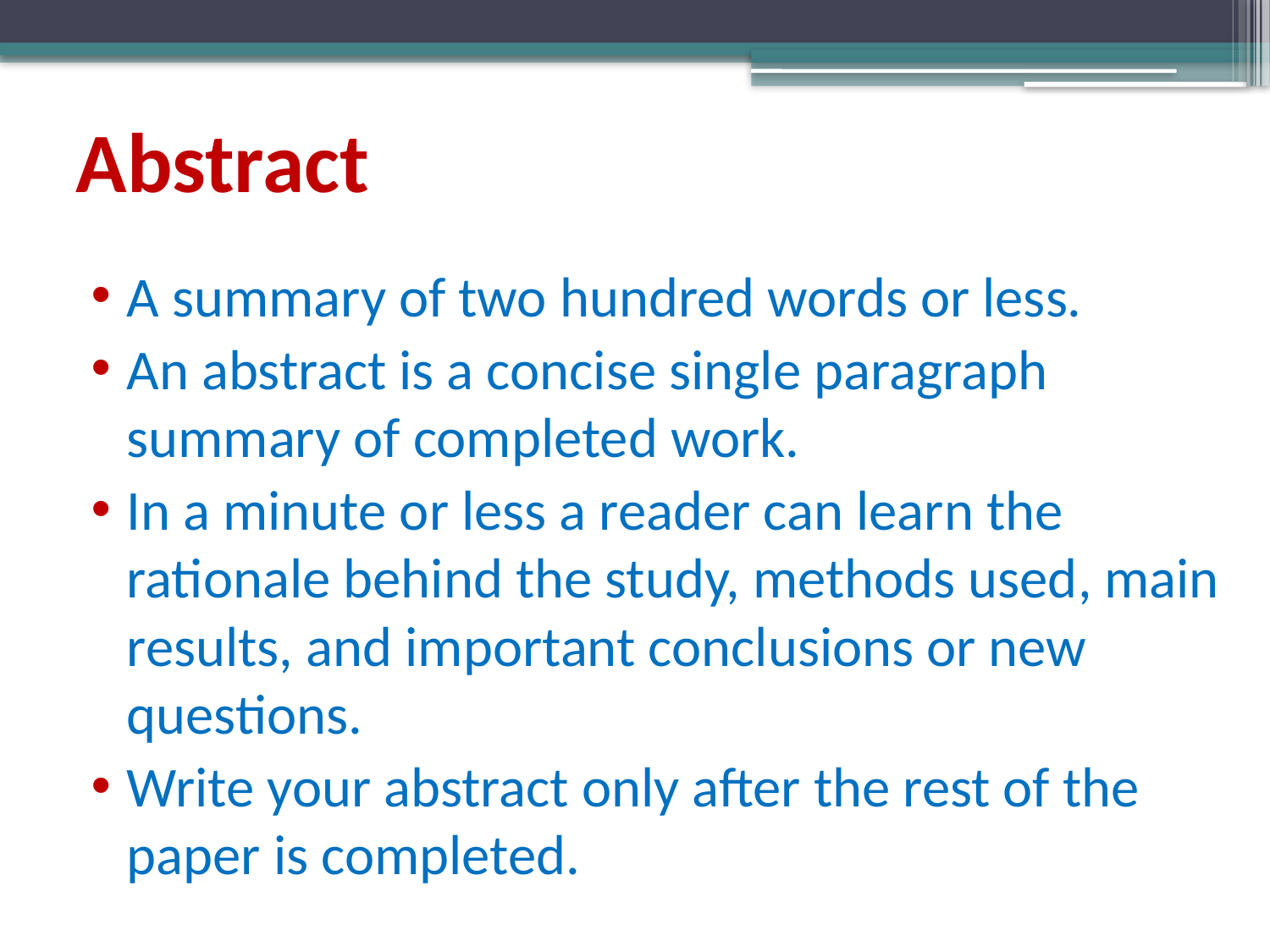

# Abstract
A summary of two hundred words or less.
An abstract is a concise single paragraph summary of completed work.
In a minute or less a reader can learn the rationale behind the study, methods used, main results, and important conclusions or new questions.
Write your abstract only after the rest of the paper is completed.